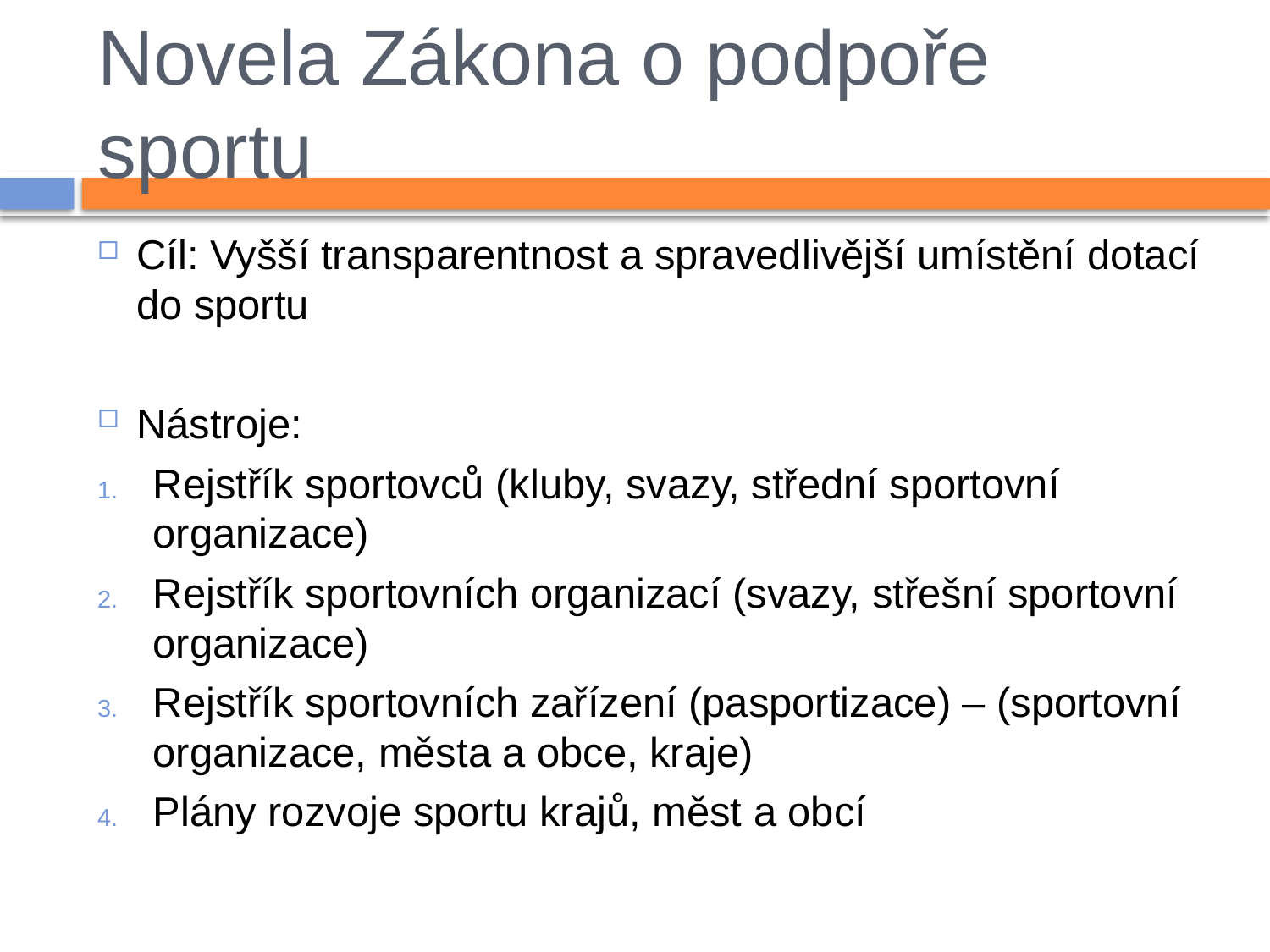

# Novela Zákona o podpoře sportu
Cíl: Vyšší transparentnost a spravedlivější umístění dotací do sportu

Nástroje:
Rejstřík sportovců (kluby, svazy, střední sportovní organizace)
Rejstřík sportovních organizací (svazy, střešní sportovní organizace)
Rejstřík sportovních zařízení (pasportizace) – (sportovní organizace, města a obce, kraje)
Plány rozvoje sportu krajů, měst a obcí